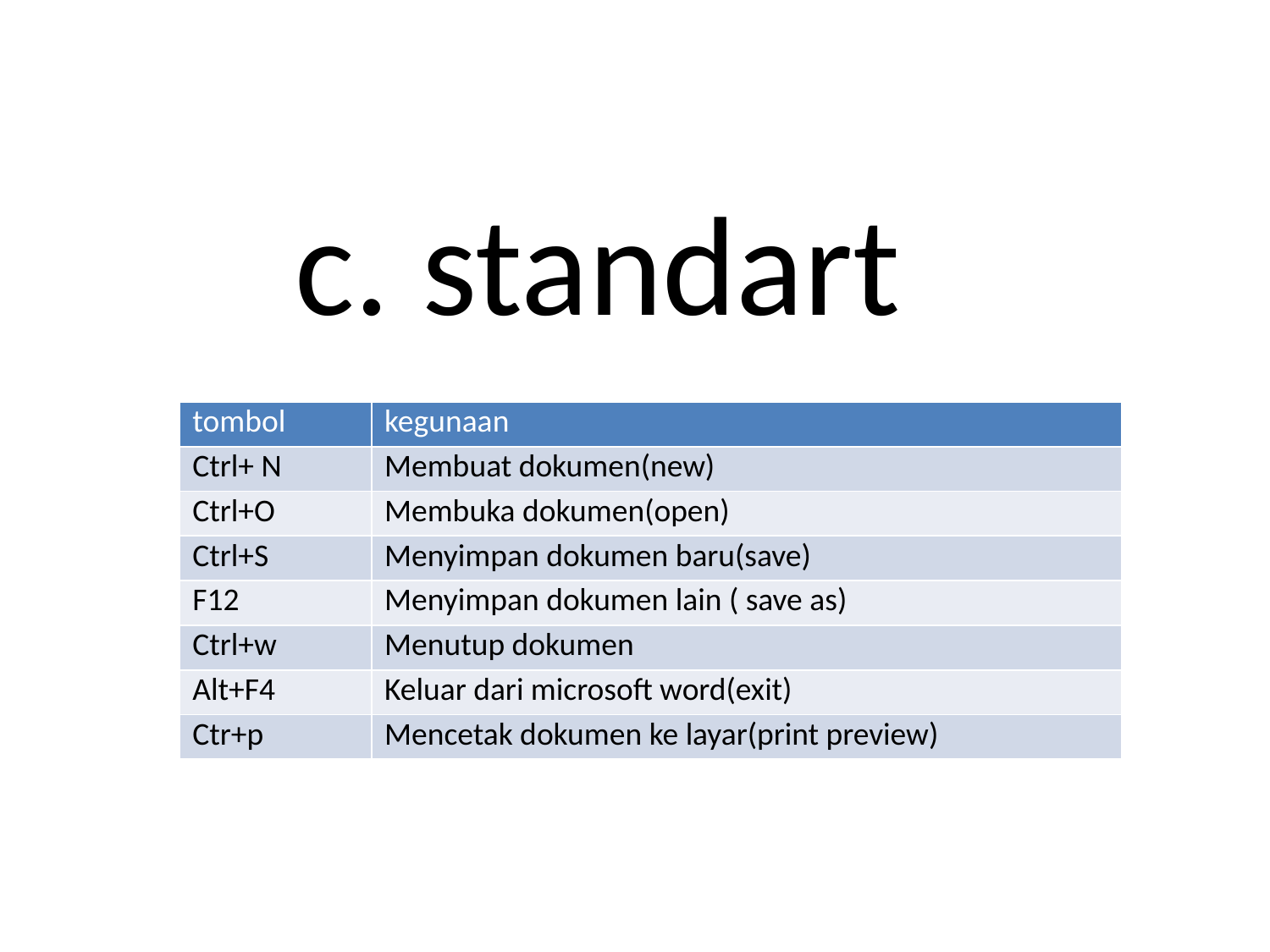

# c. standart
| tombol | kegunaan |
| --- | --- |
| Ctrl+ N | Membuat dokumen(new) |
| Ctrl+O | Membuka dokumen(open) |
| Ctrl+S | Menyimpan dokumen baru(save) |
| F12 | Menyimpan dokumen lain ( save as) |
| Ctrl+w | Menutup dokumen |
| Alt+F4 | Keluar dari microsoft word(exit) |
| Ctr+p | Mencetak dokumen ke layar(print preview) |